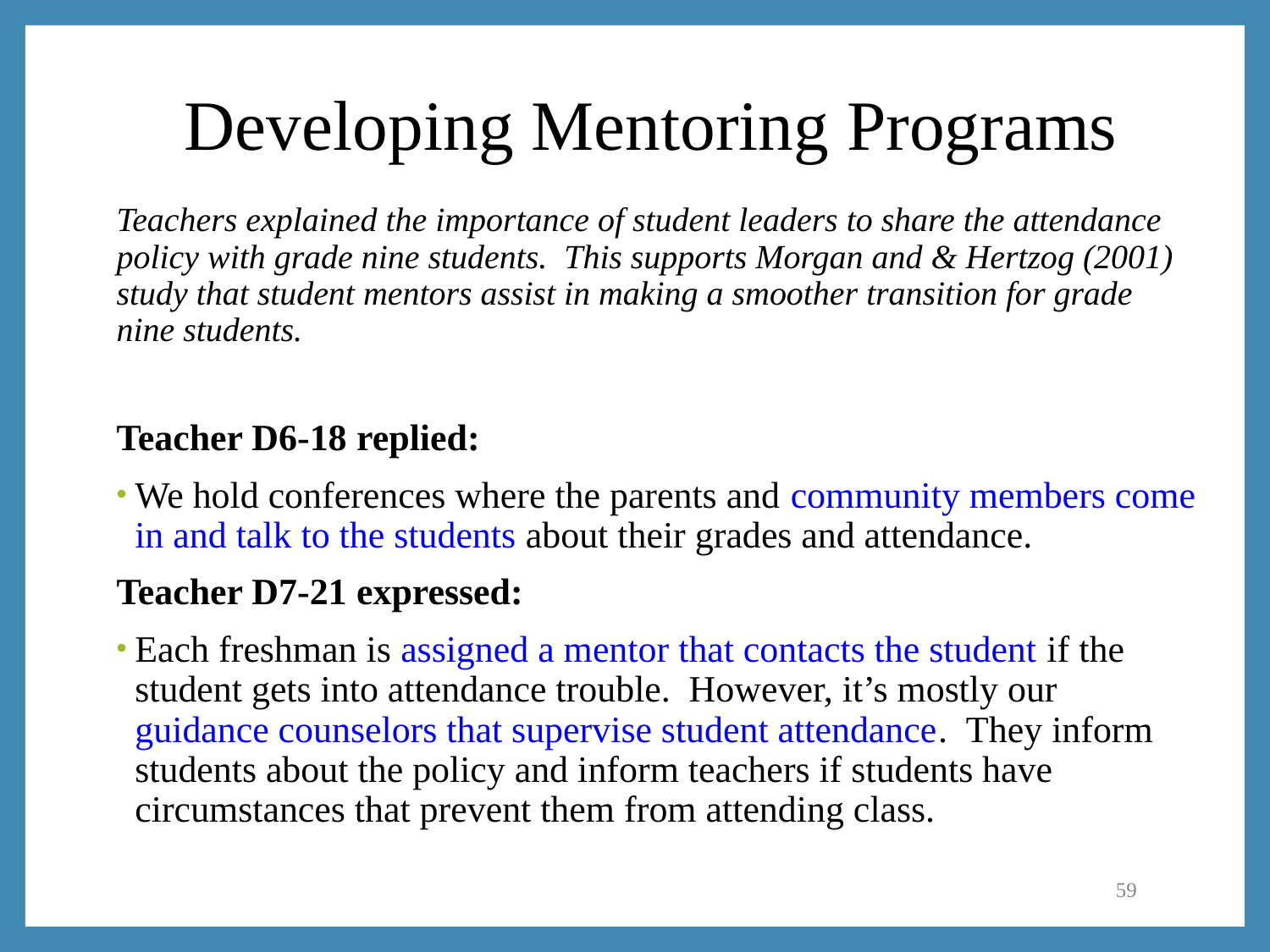

# Developing Mentoring Programs
Teachers explained the importance of student leaders to share the attendance policy with grade nine students.  This supports Morgan and & Hertzog (2001) study that student mentors assist in making a smoother transition for grade nine students.

Teacher D6-18 replied:
We hold conferences where the parents and community members come in and talk to the students about their grades and attendance.
Teacher D7-21 expressed:
Each freshman is assigned a mentor that contacts the student if the student gets into attendance trouble.  However, it’s mostly our guidance counselors that supervise student attendance.  They inform students about the policy and inform teachers if students have circumstances that prevent them from attending class.

59